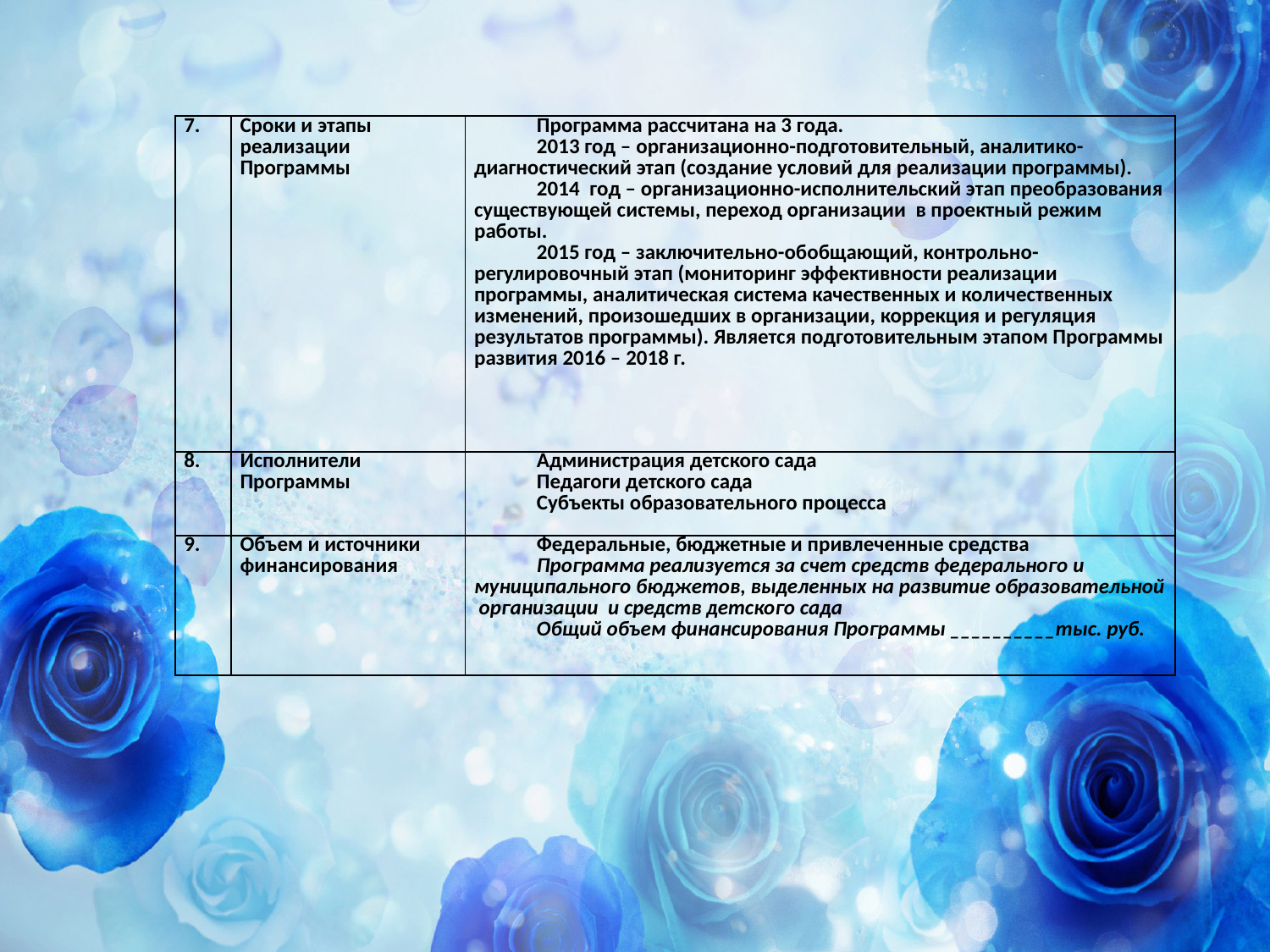

| 7. | Сроки и этапы реализации Программы | Программа рассчитана на 3 года. 2013 год – организационно-подготовительный, аналитико-диагностический этап (создание условий для реализации программы). 2014 год – организационно-исполнительский этап преобразования существующей системы, переход организации в проектный режим работы. 2015 год – заключительно-обобщающий, контрольно-регулировочный этап (мониторинг эффективности реализации программы, аналитическая система качественных и количественных изменений, произошедших в организации, коррекция и регуляция результатов программы). Является подготовительным этапом Программы развития 2016 – 2018 г. |
| --- | --- | --- |
| 8. | Исполнители Программы | Администрация детского сада Педагоги детского сада Субъекты образовательного процесса |
| 9. | Объем и источники финансирования | Федеральные, бюджетные и привлеченные средства Программа реализуется за счет средств федерального и муниципального бюджетов, выделенных на развитие образовательной организации и средств детского сада Общий объем финансирования Программы \_\_\_\_\_\_\_\_\_\_тыс. руб. |